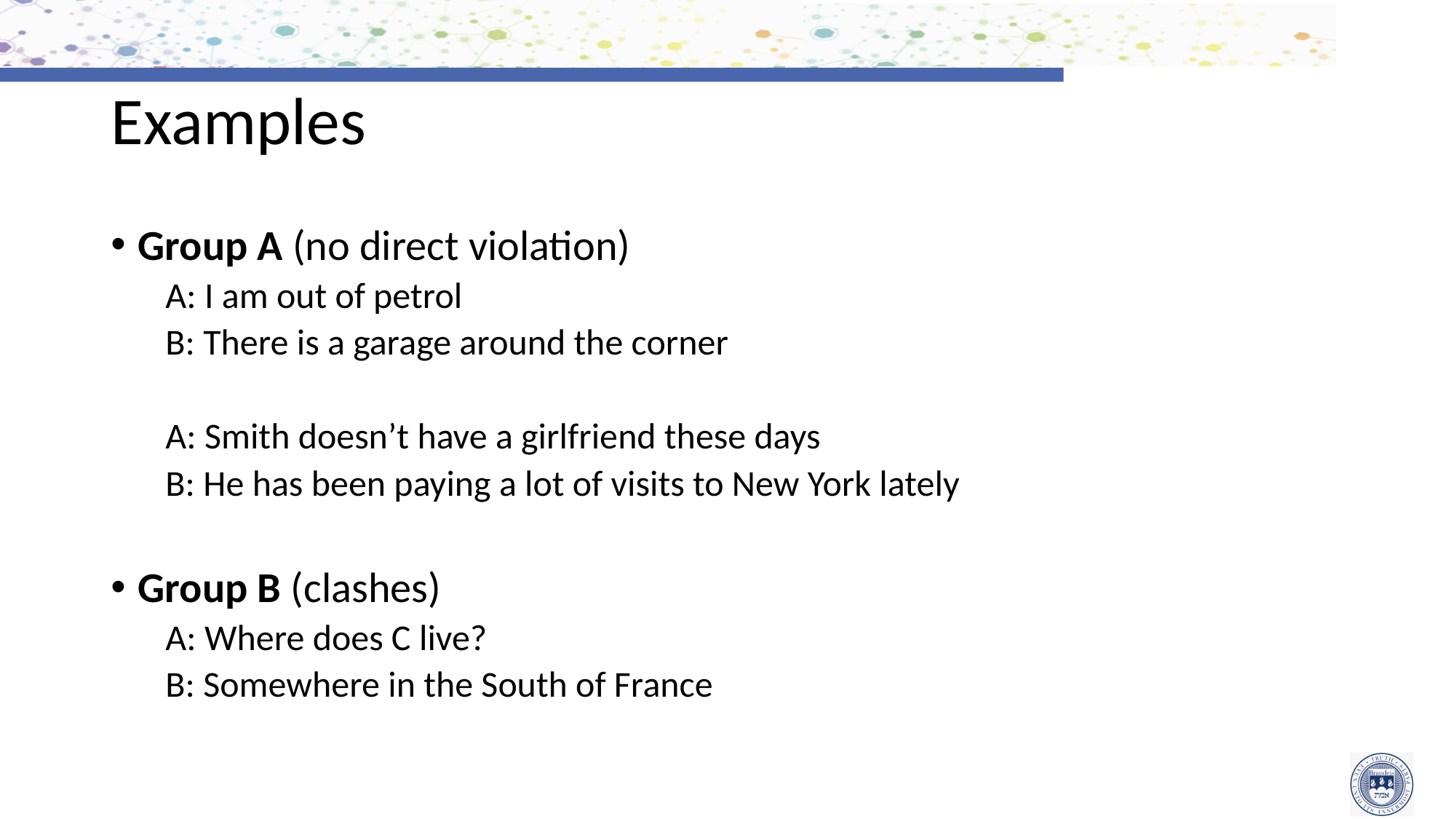

# Examples
Group A (no direct violation)
A: I am out of petrol
B: There is a garage around the corner

A: Smith doesn’t have a girlfriend these days
B: He has been paying a lot of visits to New York lately

Group B (clashes)
A: Where does C live?
B: Somewhere in the South of France